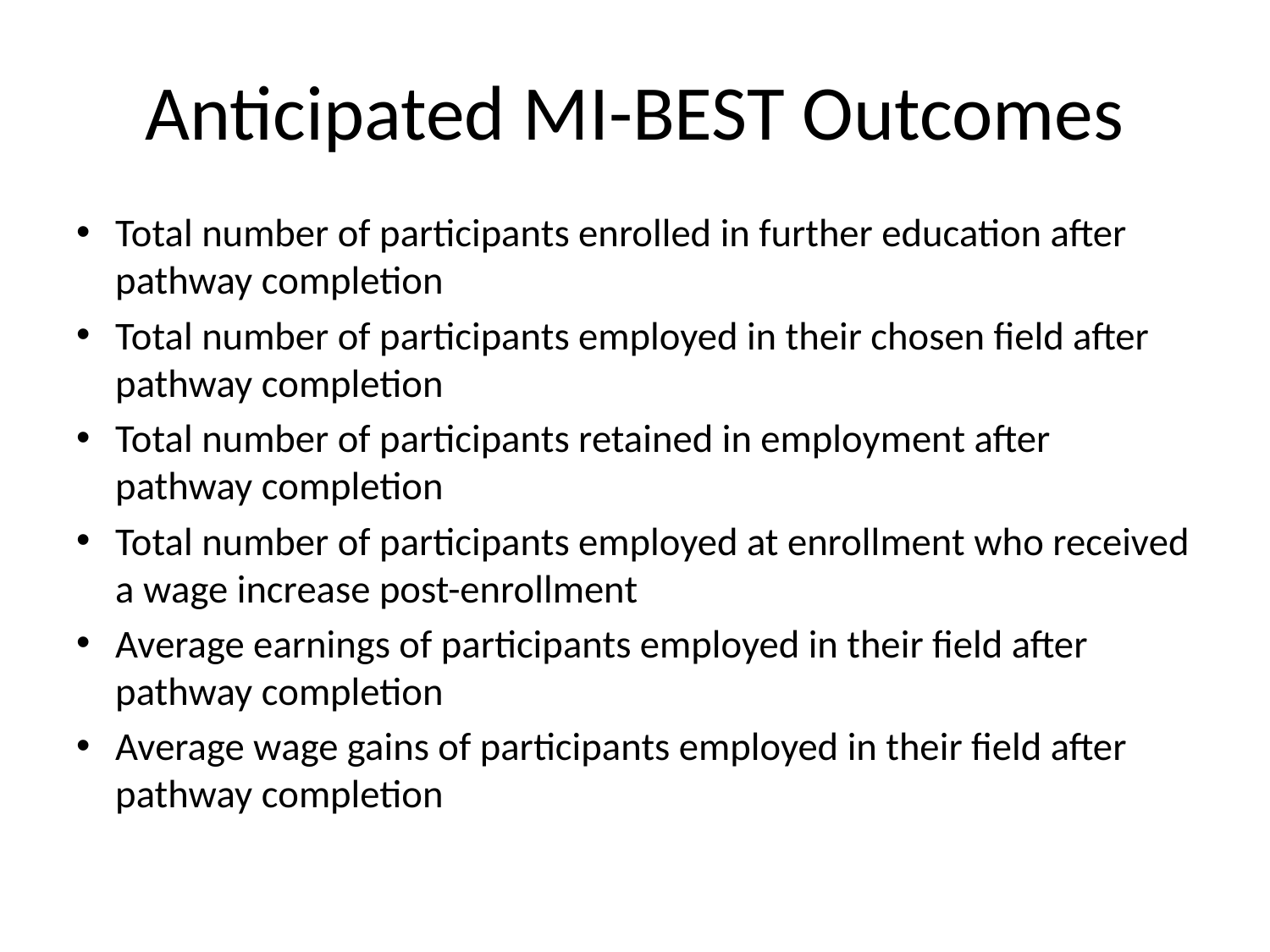

# Anticipated MI-BEST Outcomes
Total number of participants enrolled in further education after pathway completion
Total number of participants employed in their chosen field after pathway completion
Total number of participants retained in employment after pathway completion
Total number of participants employed at enrollment who received a wage increase post-enrollment
Average earnings of participants employed in their field after pathway completion
Average wage gains of participants employed in their field after pathway completion